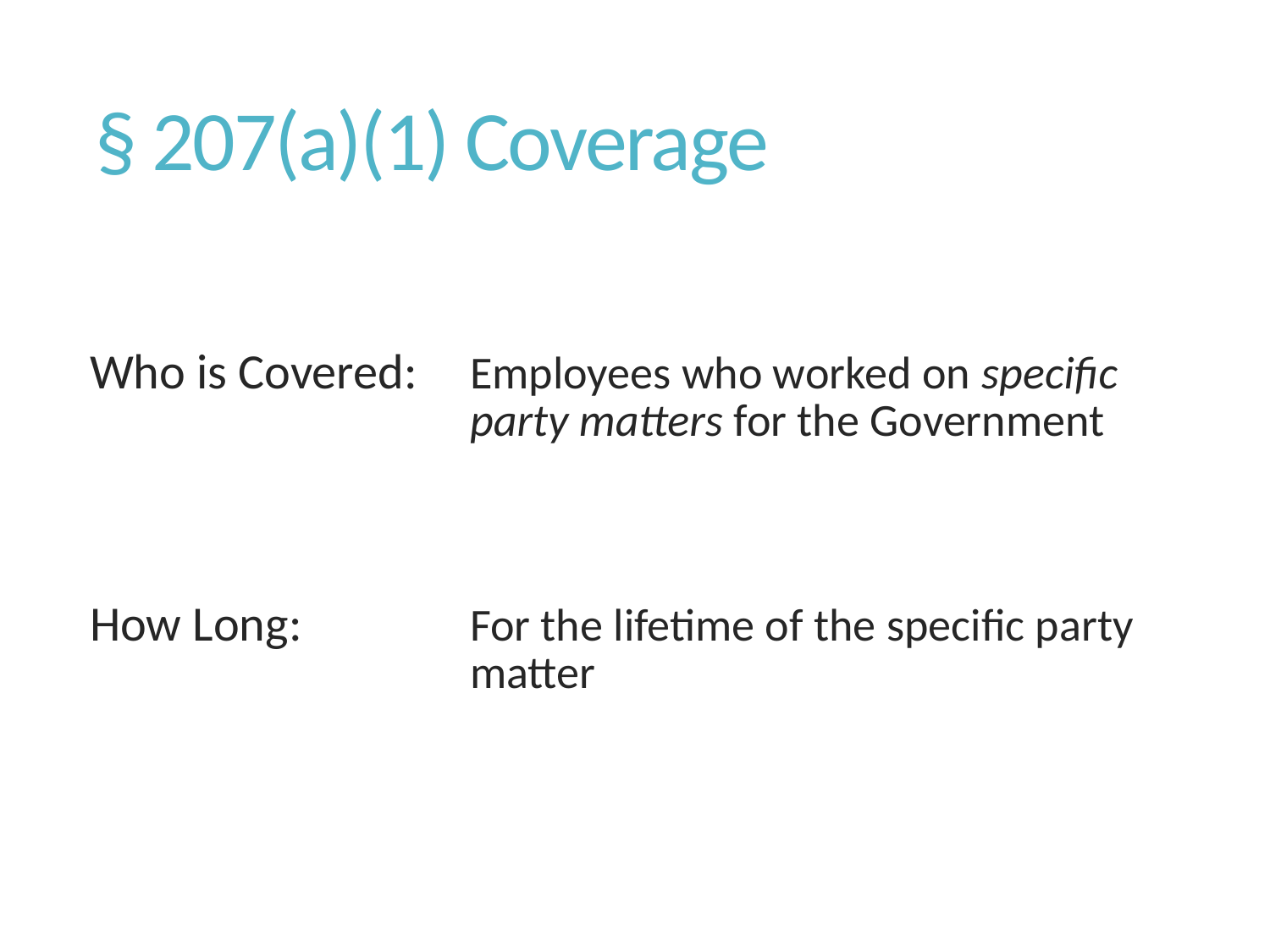

# § 207(a)(1) Coverage

Who is Covered: 	Employees who worked on specific 			party matters for the Government

How Long:		For the lifetime of the specific party 			matter